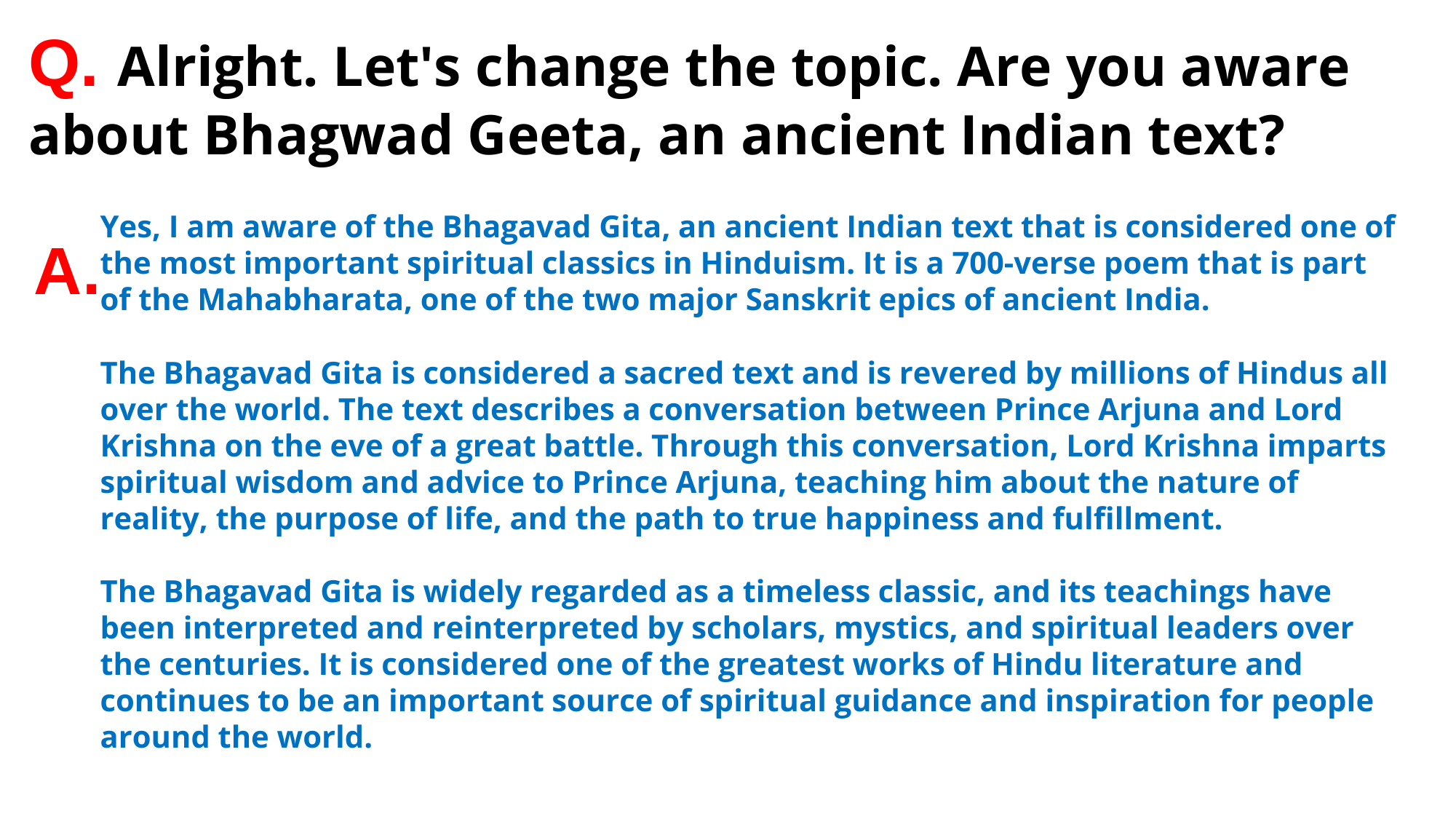

Q. Alright. Let's change the topic. Are you aware about Bhagwad Geeta, an ancient Indian text?
Yes, I am aware of the Bhagavad Gita, an ancient Indian text that is considered one of the most important spiritual classics in Hinduism. It is a 700-verse poem that is part of the Mahabharata, one of the two major Sanskrit epics of ancient India.

The Bhagavad Gita is considered a sacred text and is revered by millions of Hindus all over the world. The text describes a conversation between Prince Arjuna and Lord Krishna on the eve of a great battle. Through this conversation, Lord Krishna imparts spiritual wisdom and advice to Prince Arjuna, teaching him about the nature of reality, the purpose of life, and the path to true happiness and fulfillment.

The Bhagavad Gita is widely regarded as a timeless classic, and its teachings have been interpreted and reinterpreted by scholars, mystics, and spiritual leaders over the centuries. It is considered one of the greatest works of Hindu literature and continues to be an important source of spiritual guidance and inspiration for people around the world.
A.